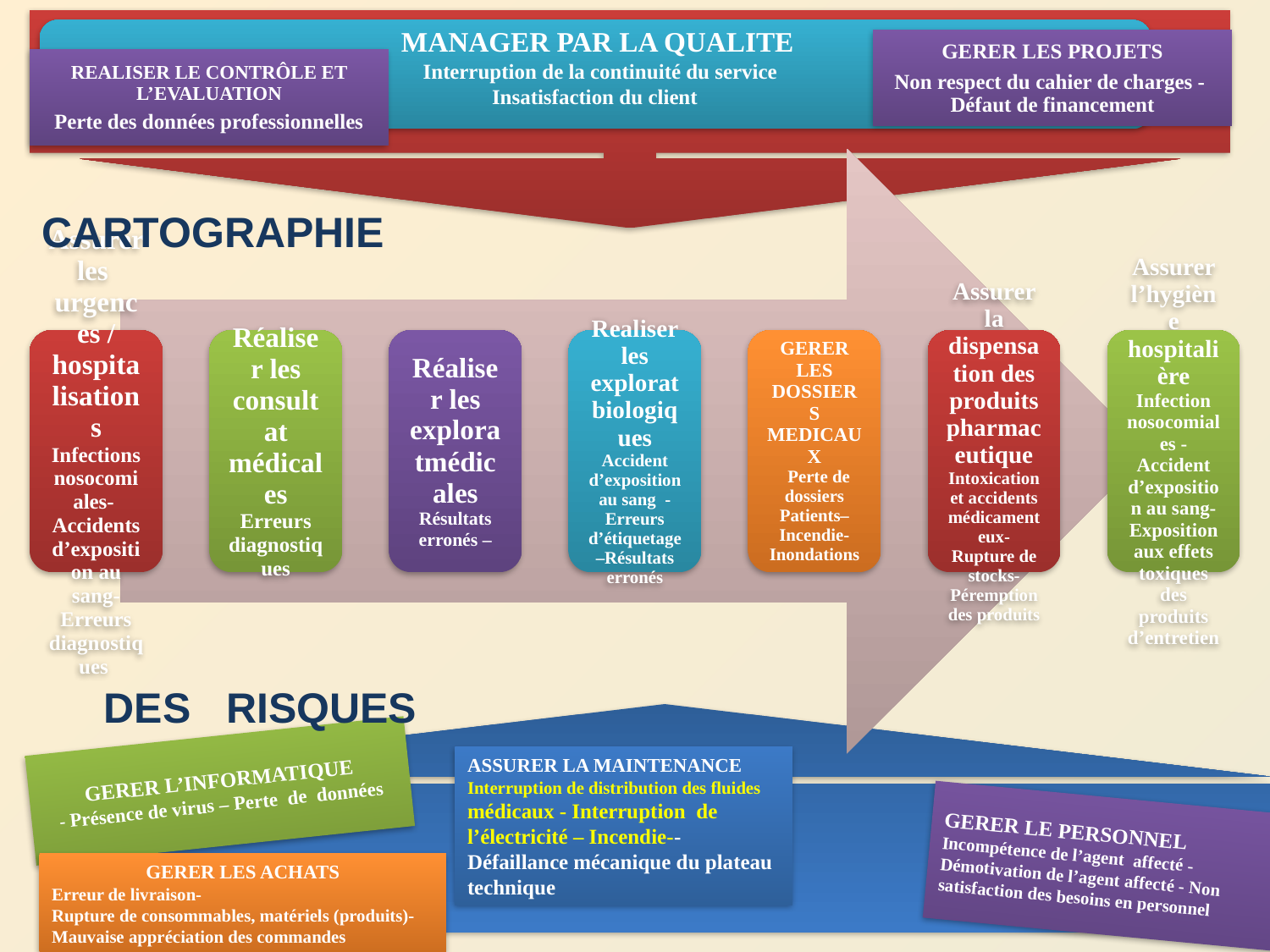

MANAGER PAR LA QUALITE
 Interruption de la continuité du service
Insatisfaction du client

GERER LES PROJETS
Non respect du cahier de charges -  Défaut de financement

REALISER LE CONTRÔLE ET L’EVALUATION
Perte des données professionnelles

Assurer les  urgences / hospitalisations
Infections nosocomiales-  Accidents d’exposition au sang- Erreurs diagnostiques
Réaliser les consultat médicales
Erreurs diagnostiques
GERER LES DOSSIERS MEDICAUX
  Perte de dossiers Patients– Incendie-Inondations
Realiser les explorat
biologiques
Accident d’exposition au sang  -Erreurs d’étiquetage –Résultats erronés
Réaliser les exploratmédicales
Résultats erronés –
Assurer la dispensation des produits pharmaceutique
Intoxication et accidents médicamenteux-Rupture de stocks-Péremption des produits
Assurer l’hygiène hospitalière
Infection nosocomiales -Accident d’exposition au sang-Exposition aux effets toxiques des produits d’entretien
CARTOGRAPHIE
DES   RISQUES

GERER L’INFORMATIQUE
- Présence de virus – Perte  de  données
ASSURER LA MAINTENANCE
Interruption de distribution des fluides médicaux - Interruption  de l’électricité – Incendie-- Défaillance mécanique du plateau technique
GERER LE PERSONNEL
Incompétence de l’agent  affecté - Démotivation de l’agent affecté - Non satisfaction des besoins en personnel
GERER LES ACHATS
Erreur de livraison-
Rupture de consommables, matériels (produits)- Mauvaise appréciation des commandes